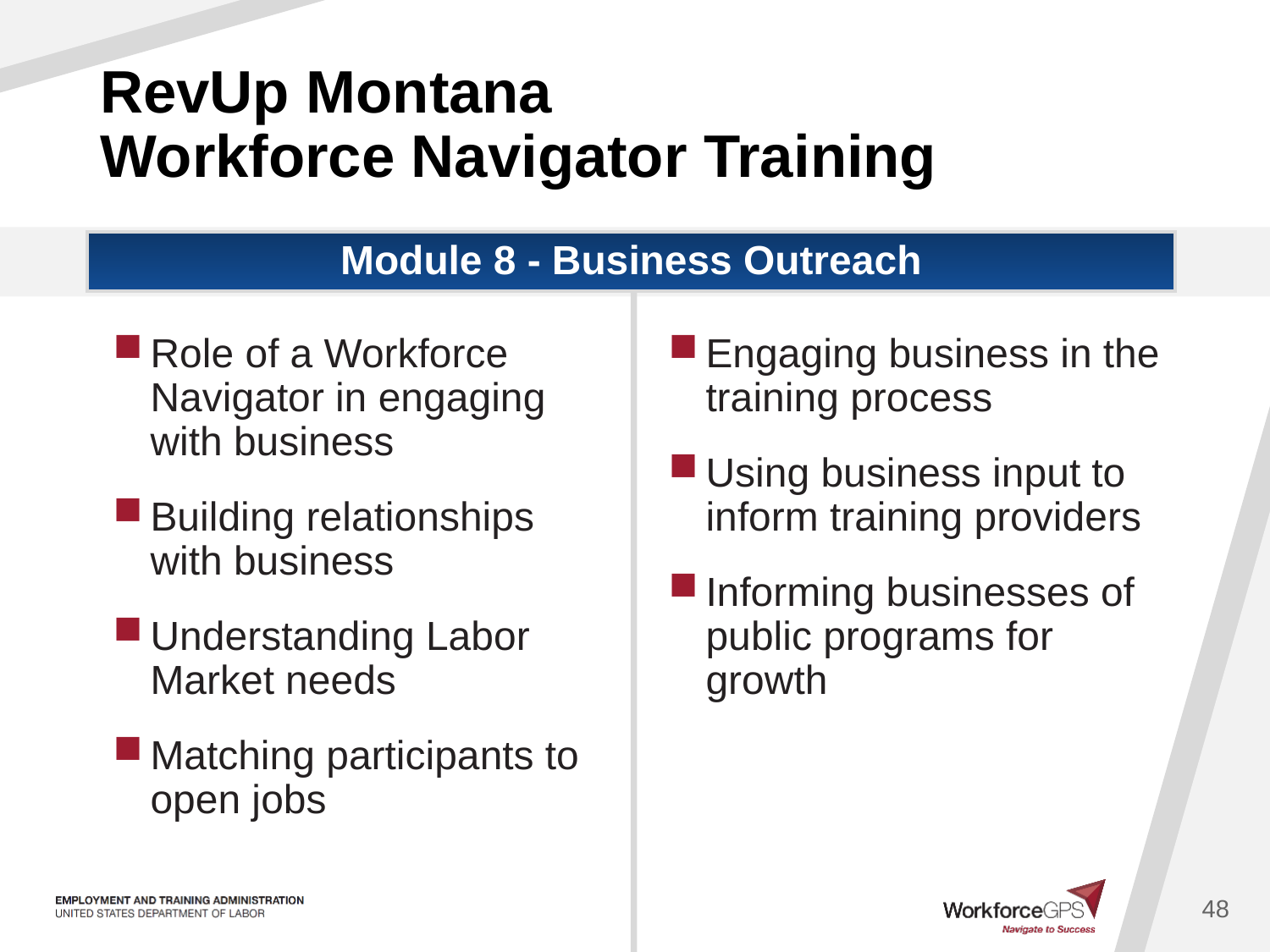

# RevUp Montana Workforce Navigator Training
Module 8 - Business Outreach
Role of a Workforce Navigator in engaging with business
Building relationships with business
Understanding Labor Market needs
Matching participants to open jobs

Engaging business in the training process
Using business input to inform training providers
Informing businesses of public programs for growth

48